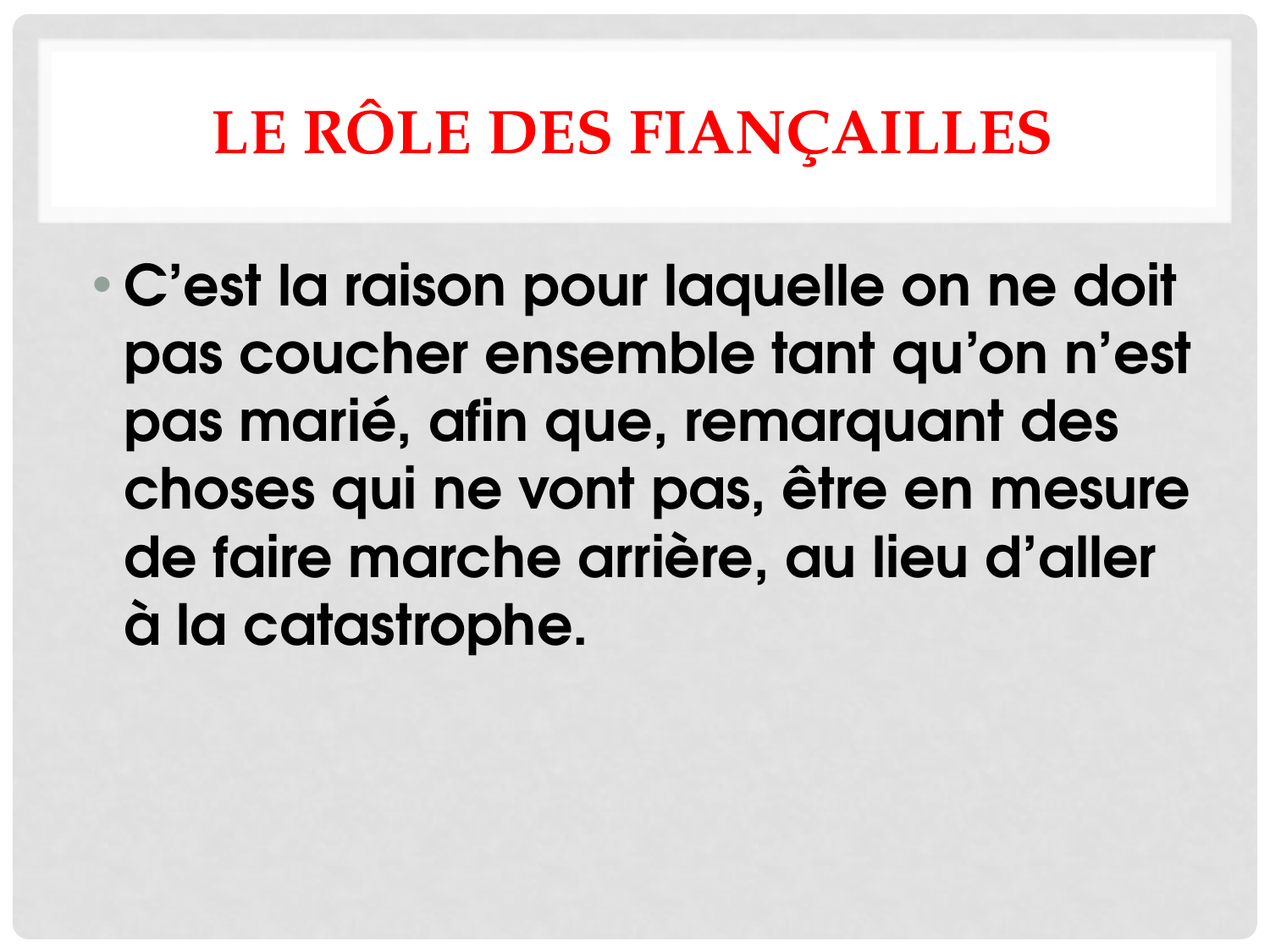

# Le rôle des fiançailles
C’est la raison pour laquelle on ne doit pas coucher ensemble tant qu’on n’est pas marié, afin que, remarquant des choses qui ne vont pas, être en mesure de faire marche arrière, au lieu d’aller à la catastrophe.